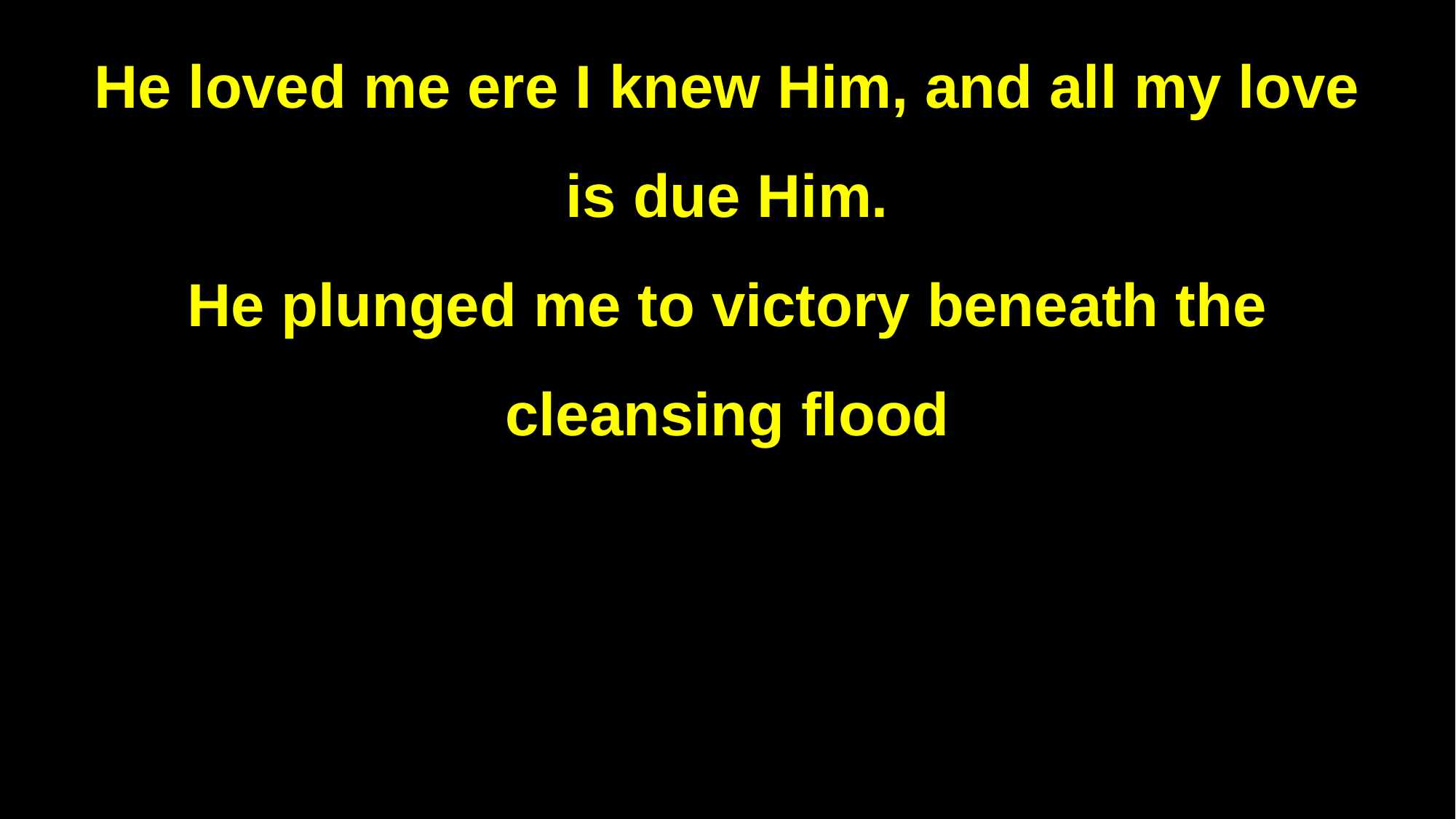

He loved me ere I knew Him, and all my love is due Him.
He plunged me to victory beneath the cleansing flood